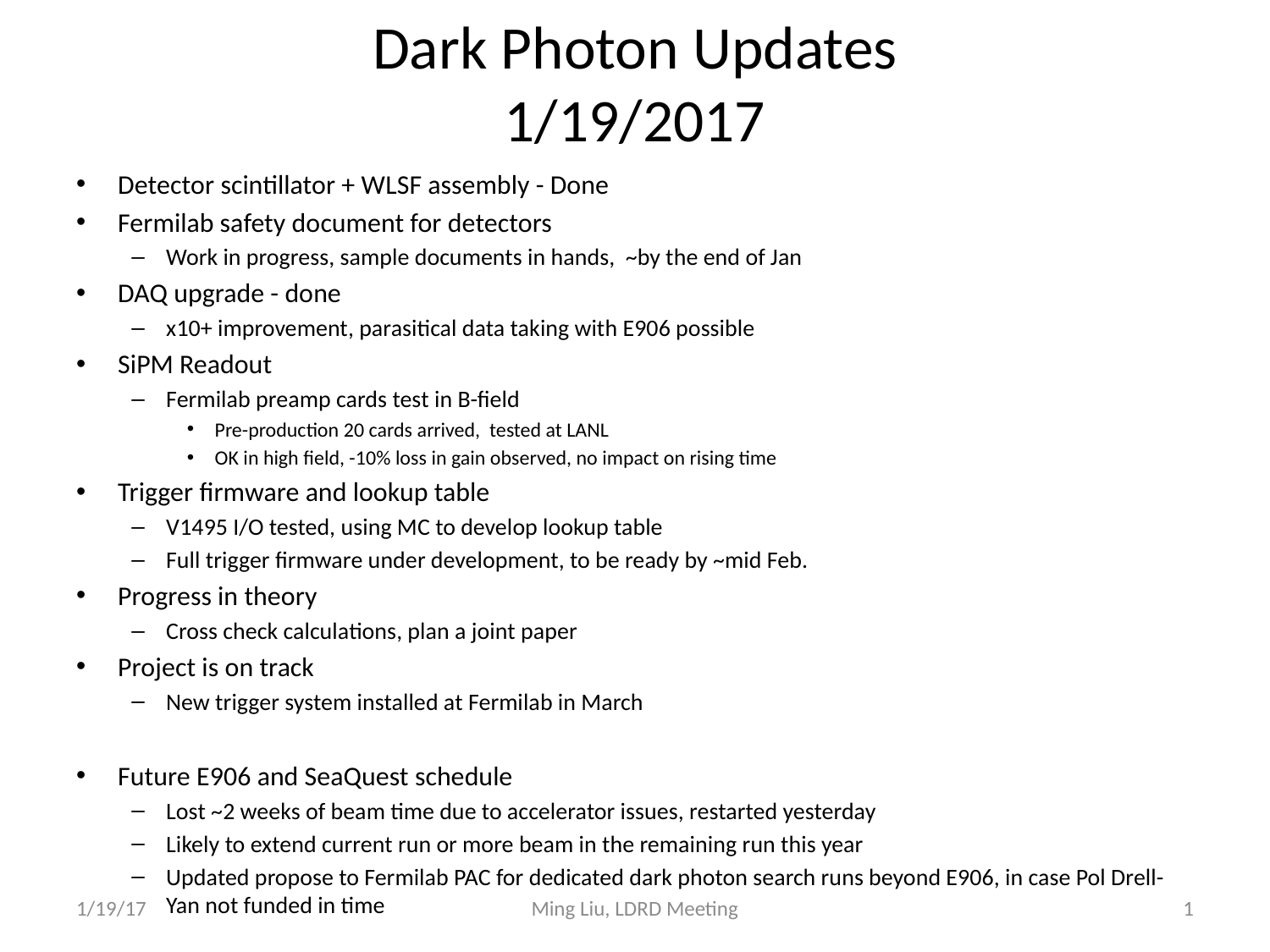

# Dark Photon Updates 1/19/2017
Detector scintillator + WLSF assembly - Done
Fermilab safety document for detectors
Work in progress, sample documents in hands,  ~by the end of Jan
DAQ upgrade - done
x10+ improvement, parasitical data taking with E906 possible
SiPM Readout
Fermilab preamp cards test in B-field
Pre-production 20 cards arrived,  tested at LANL
OK in high field, -10% loss in gain observed, no impact on rising time
Trigger firmware and lookup table
V1495 I/O tested, using MC to develop lookup table
Full trigger firmware under development, to be ready by ~mid Feb.
Progress in theory
Cross check calculations, plan a joint paper
Project is on track
New trigger system installed at Fermilab in March

Future E906 and SeaQuest schedule
Lost ~2 weeks of beam time due to accelerator issues, restarted yesterday
Likely to extend current run or more beam in the remaining run this year
Updated propose to Fermilab PAC for dedicated dark photon search runs beyond E906, in case Pol Drell-Yan not funded in time

1/19/17
Ming Liu, LDRD Meeting
1